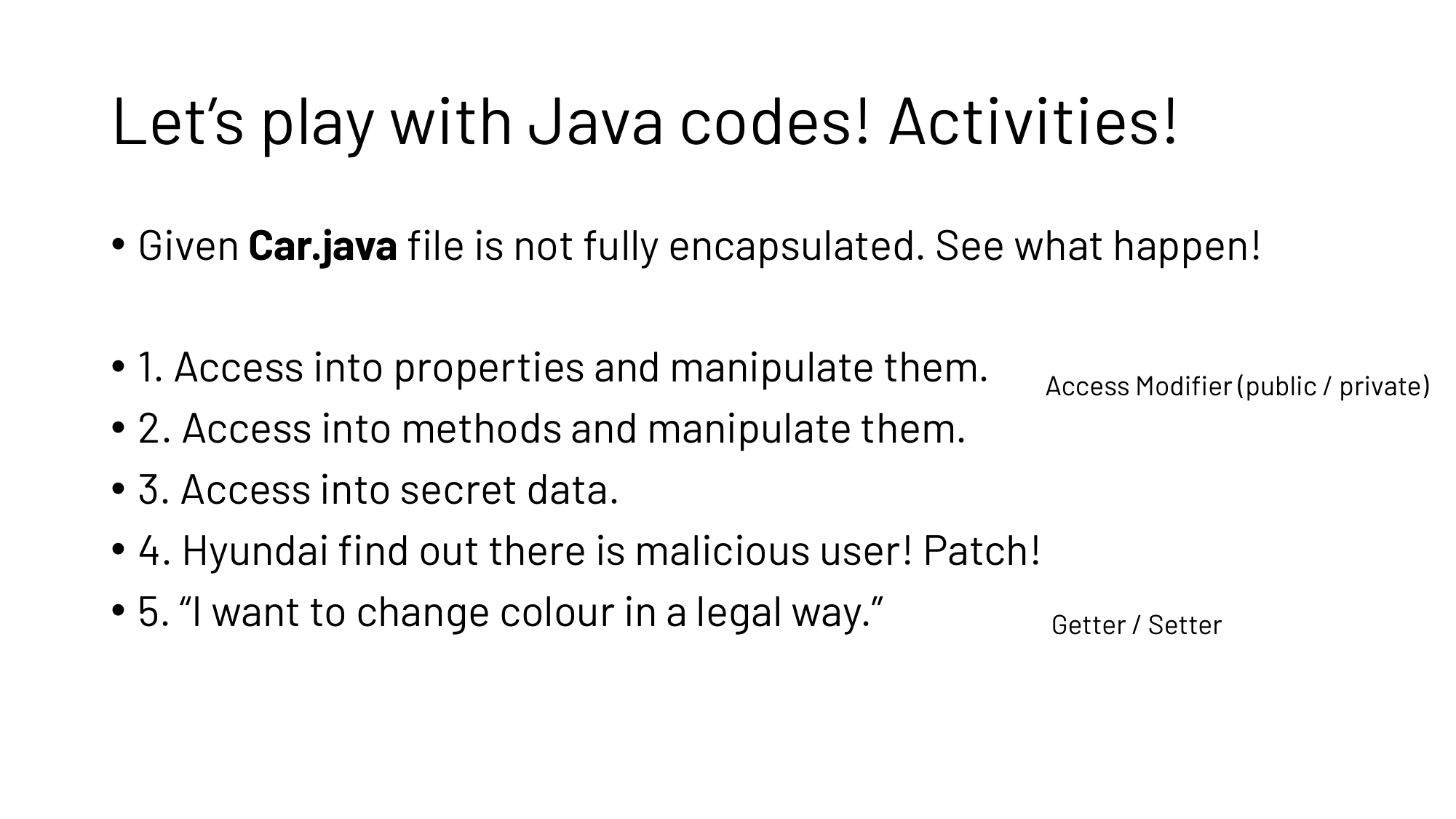

# Let’s play with Java codes! Activities!
Given Car.java file is not fully encapsulated. See what happen!

1. Access into properties and manipulate them.
2. Access into methods and manipulate them.
3. Access into secret data.
4. Hyundai find out there is malicious user! Patch!
5. “I want to change colour in a legal way.”
Access Modifier (public / private)

Getter / Setter